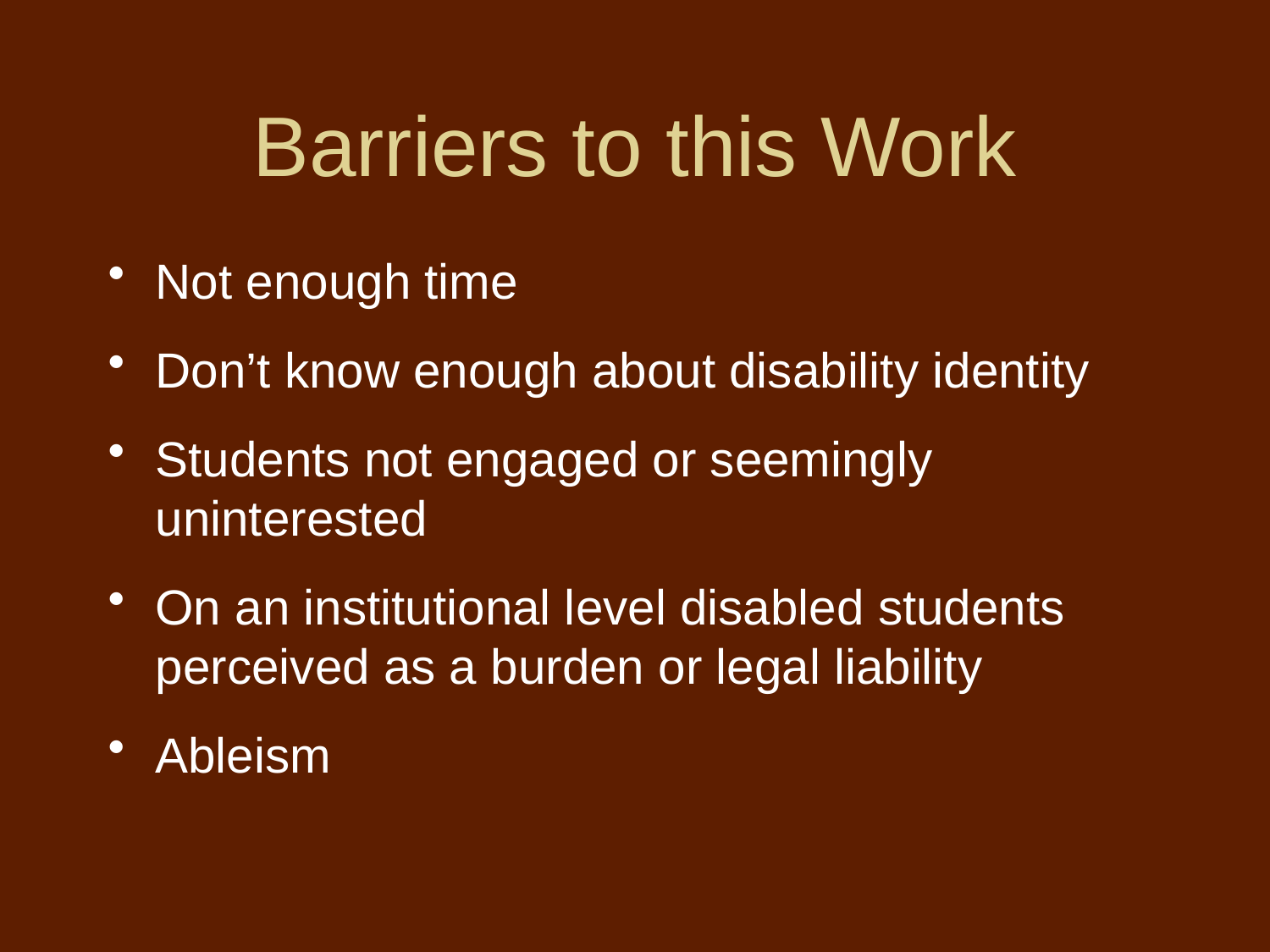

# Barriers to this Work
Not enough time
Don’t know enough about disability identity
Students not engaged or seemingly uninterested
On an institutional level disabled students perceived as a burden or legal liability
Ableism